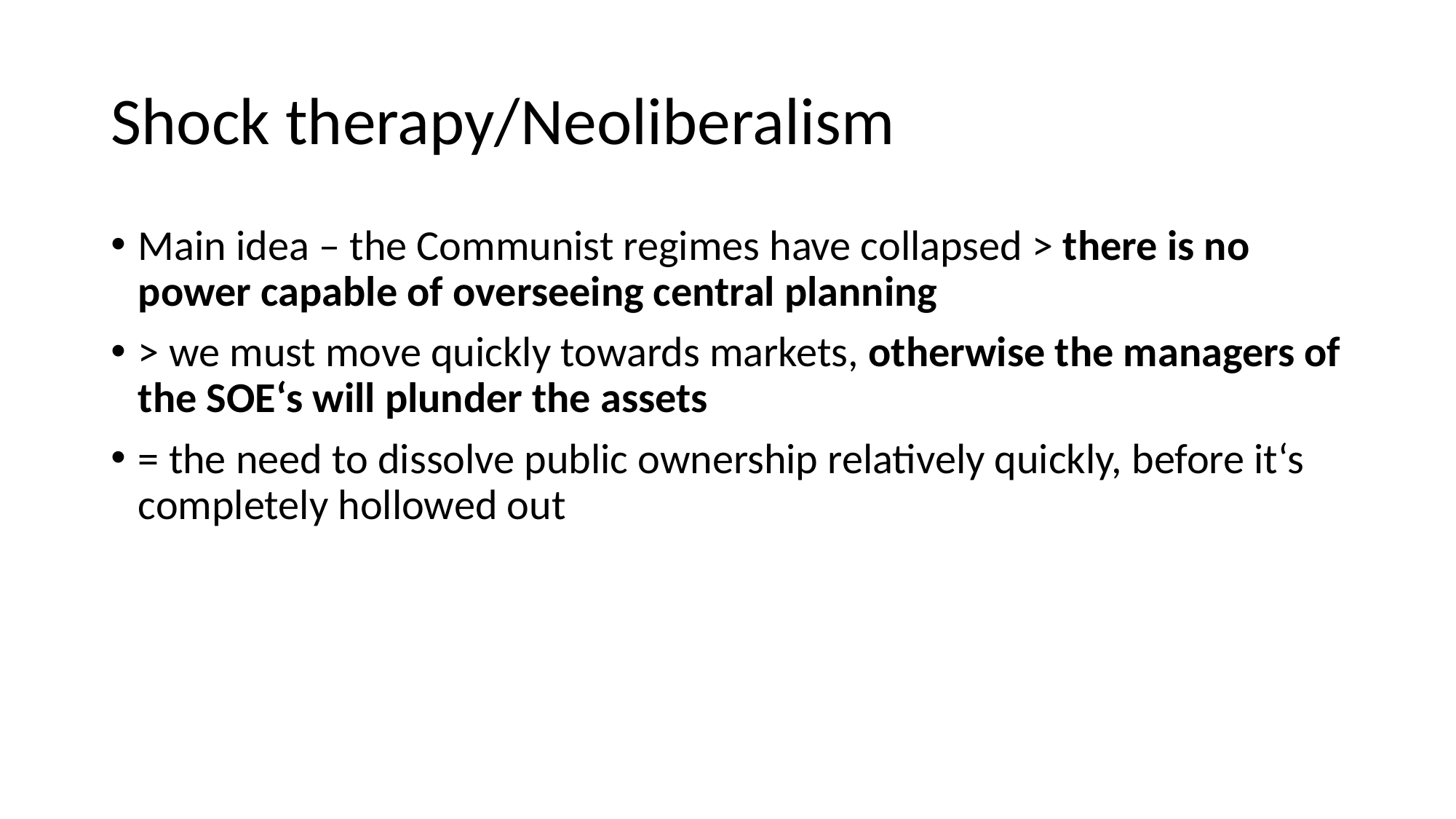

# Shock therapy/Neoliberalism
Main idea – the Communist regimes have collapsed > there is no power capable of overseeing central planning
> we must move quickly towards markets, otherwise the managers of the SOE‘s will plunder the assets
= the need to dissolve public ownership relatively quickly, before it‘s completely hollowed out